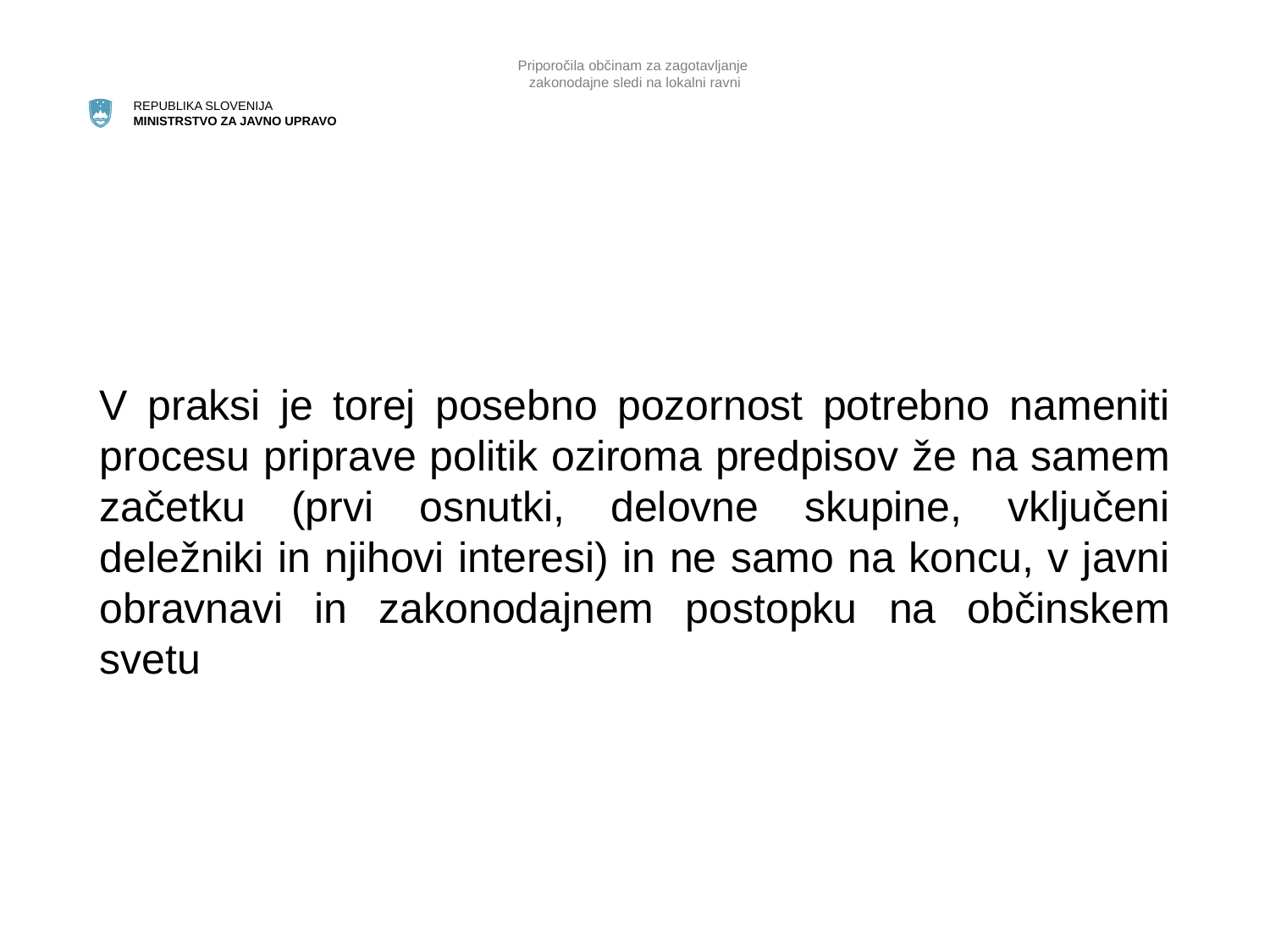

# Priporočila občinam za zagotavljanje zakonodajne sledi na lokalni ravni

V praksi je torej posebno pozornost potrebno nameniti procesu priprave politik oziroma predpisov že na samem začetku (prvi osnutki, delovne skupine, vključeni deležniki in njihovi interesi) in ne samo na koncu, v javni obravnavi in zakonodajnem postopku na občinskem svetu